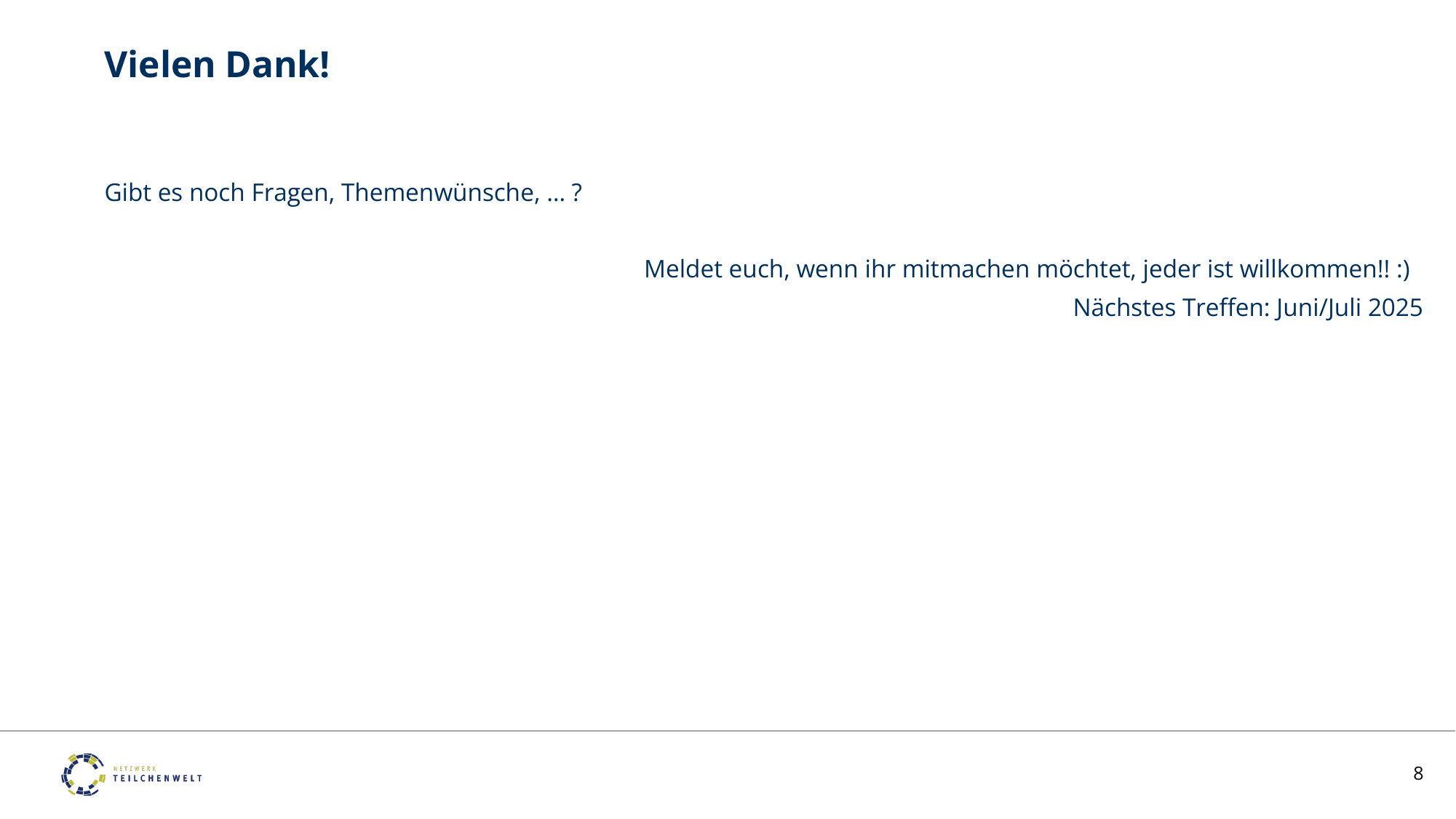

# Vielen Dank!
Gibt es noch Fragen, Themenwünsche, … ?

Meldet euch, wenn ihr mitmachen möchtet, jeder ist willkommen!! :)
Nächstes Treffen: Juni/Juli 2025
8